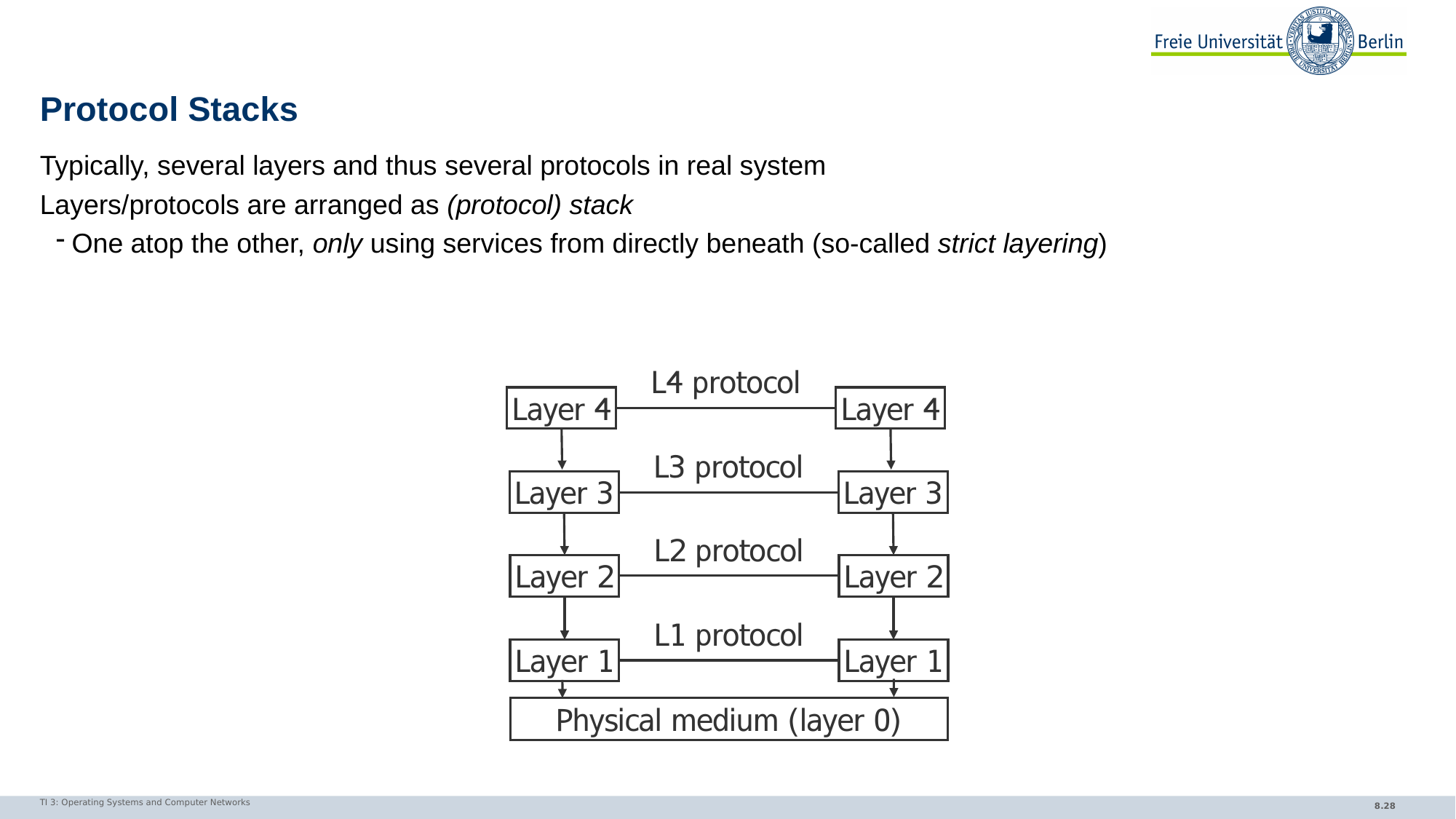

# Protocol Stacks
Typically, several layers and thus several protocols in real system
Layers/protocols are arranged as (protocol) stack
One atop the other, only using services from directly beneath (so-called strict layering)
L4 protocol
Layer 4
Layer 4
L3 protocol
Layer 3
Layer 3
L2 protocol
Layer 2
Layer 2
L1 protocol
Layer 1
Layer 1

Physical medium (layer 0)
TI 3: Operating Systems and Computer Networks